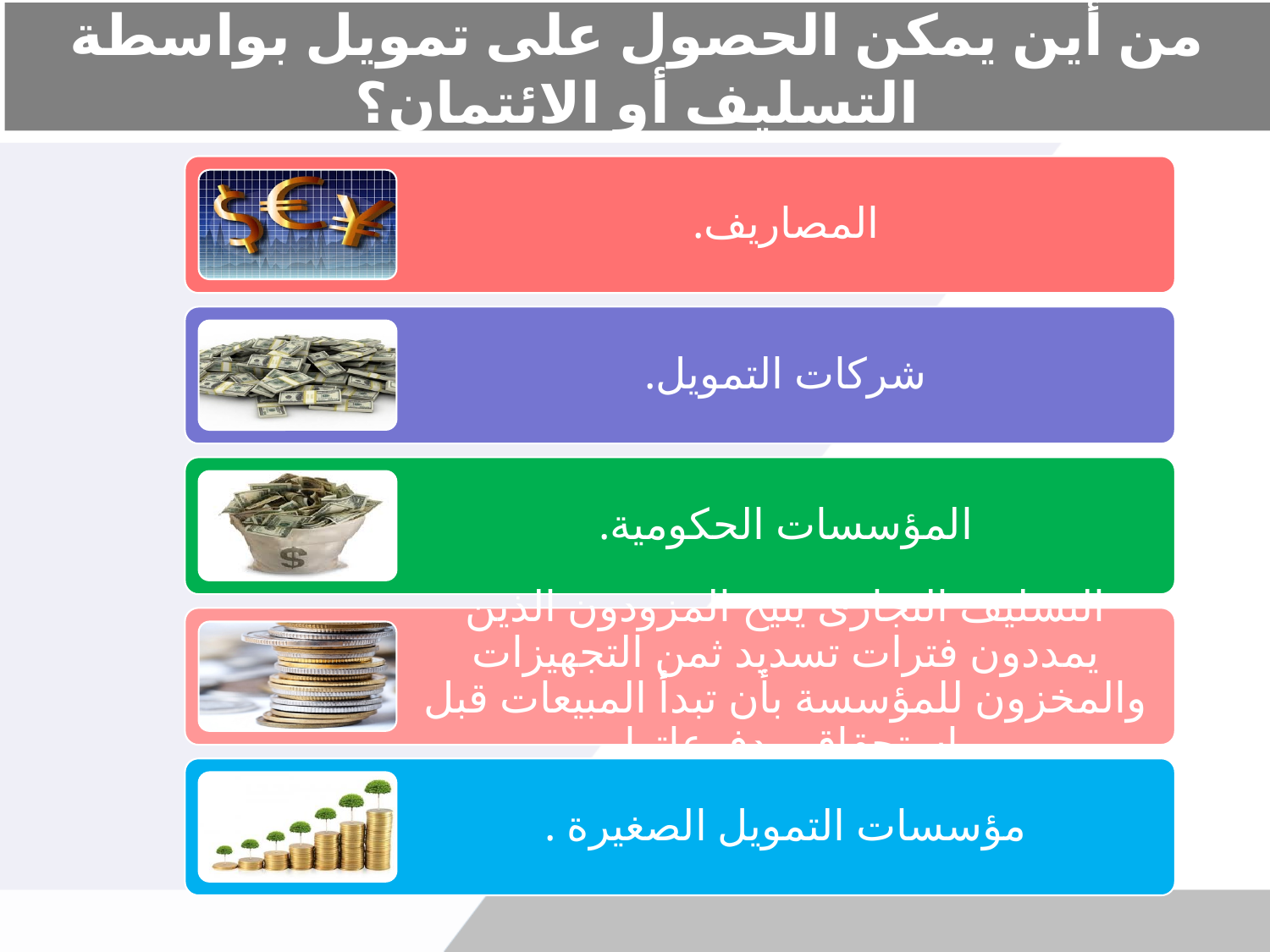

# من أين يمكن الحصول على تمويل بواسطة التسليف أو الائتمان؟

المصاريف.

شركات التمويل.

المؤسسات الحكومية.

التسليف التجارى يتيح المزودون الذين يمددون فترات تسديد ثمن التجهيزات والمخزون للمؤسسة بأن تبدأ المبيعات قبل استحقاق مدفوعاتها.

مؤسسات التمويل الصغيرة .